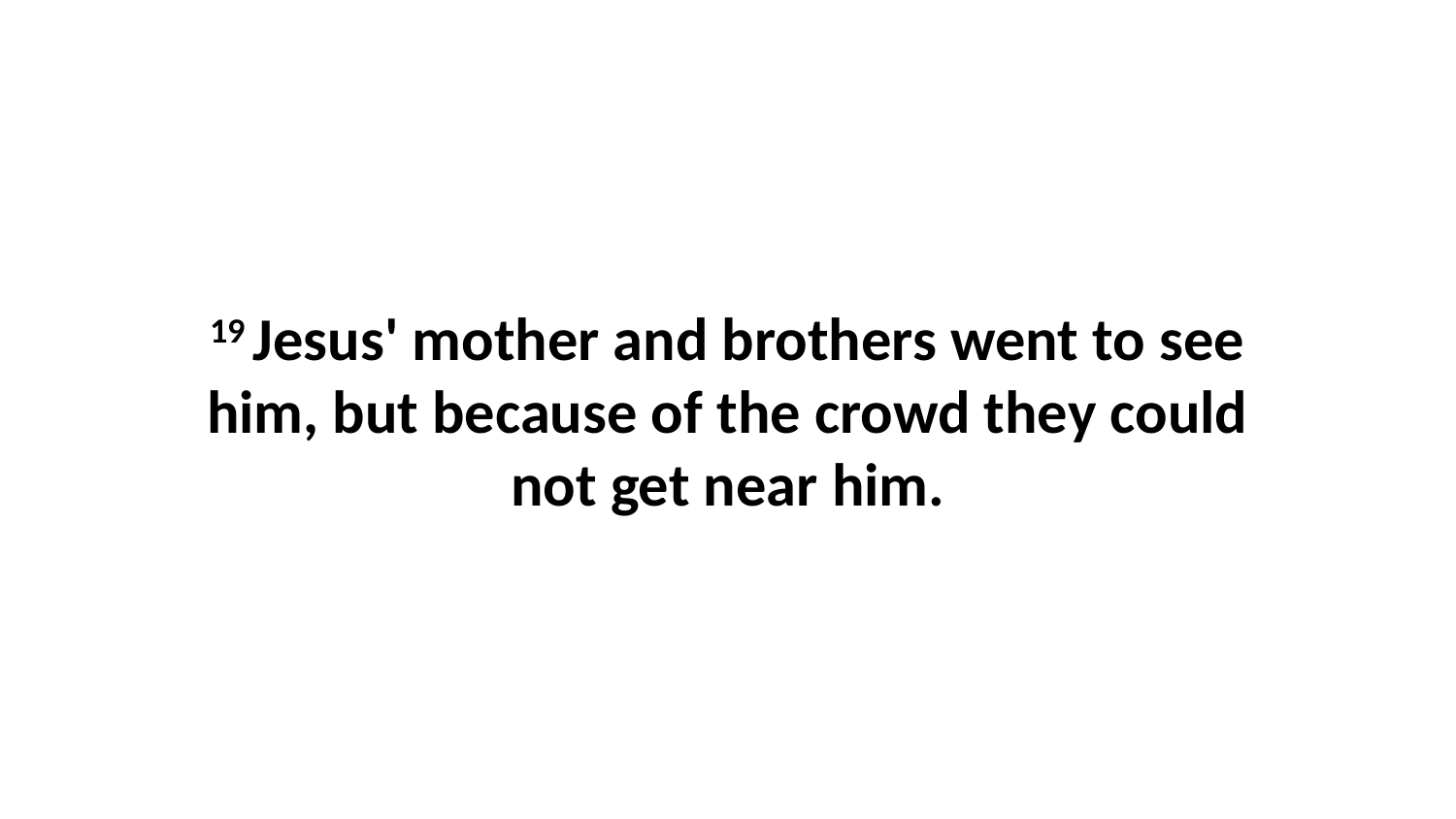

19 Jesus' mother and brothers went to see him, but because of the crowd they could not get near him.